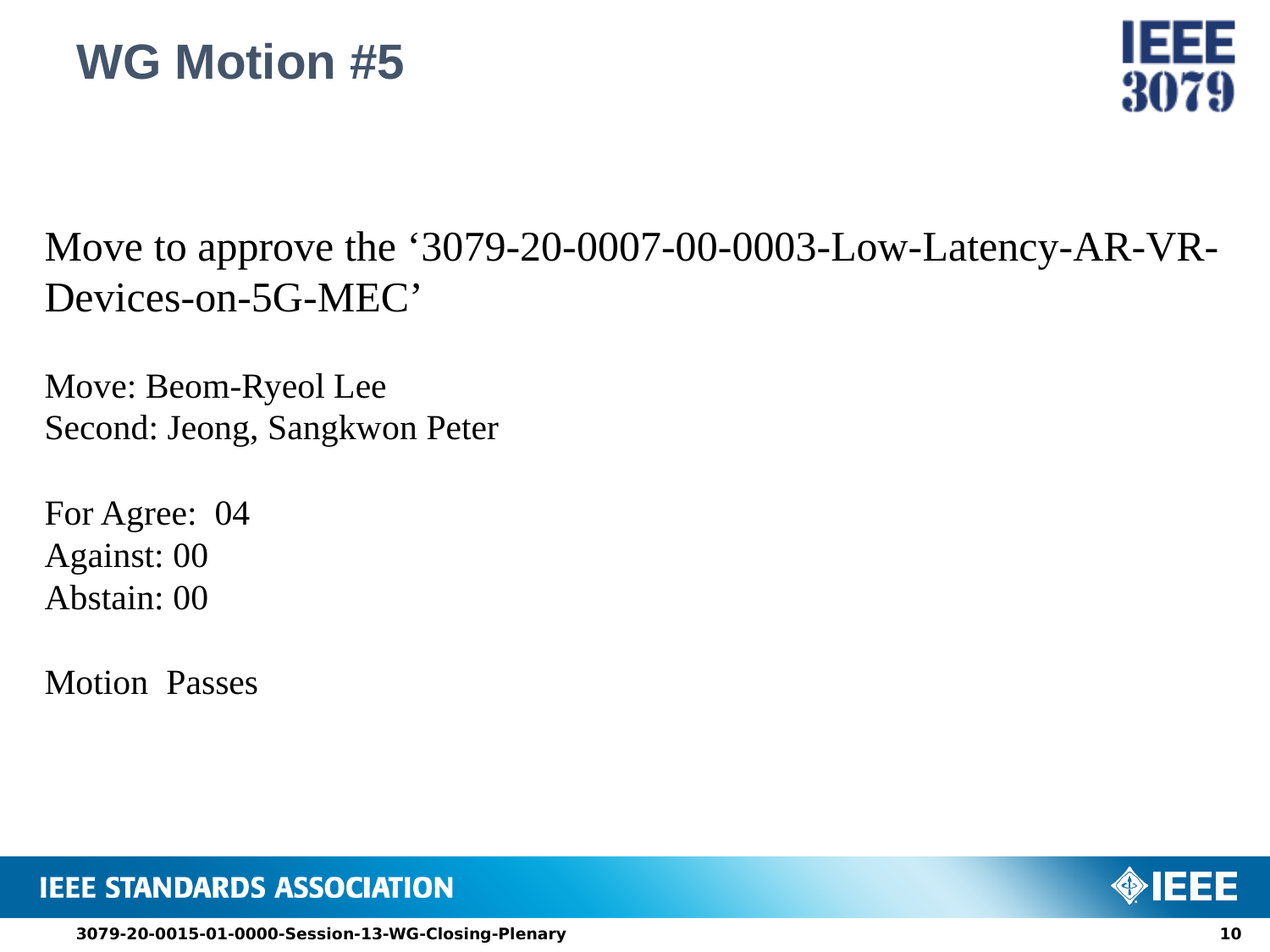

# WG Motion #5
Move to approve the ‘3079-20-0007-00-0003-Low-Latency-AR-VR-Devices-on-5G-MEC’

Move: Beom-Ryeol Lee
Second: Jeong, Sangkwon Peter

For Agree:  04
Against: 00
Abstain: 00

Motion  Passes
3079-20-0015-01-0000-Session-13-WG-Closing-Plenary
10